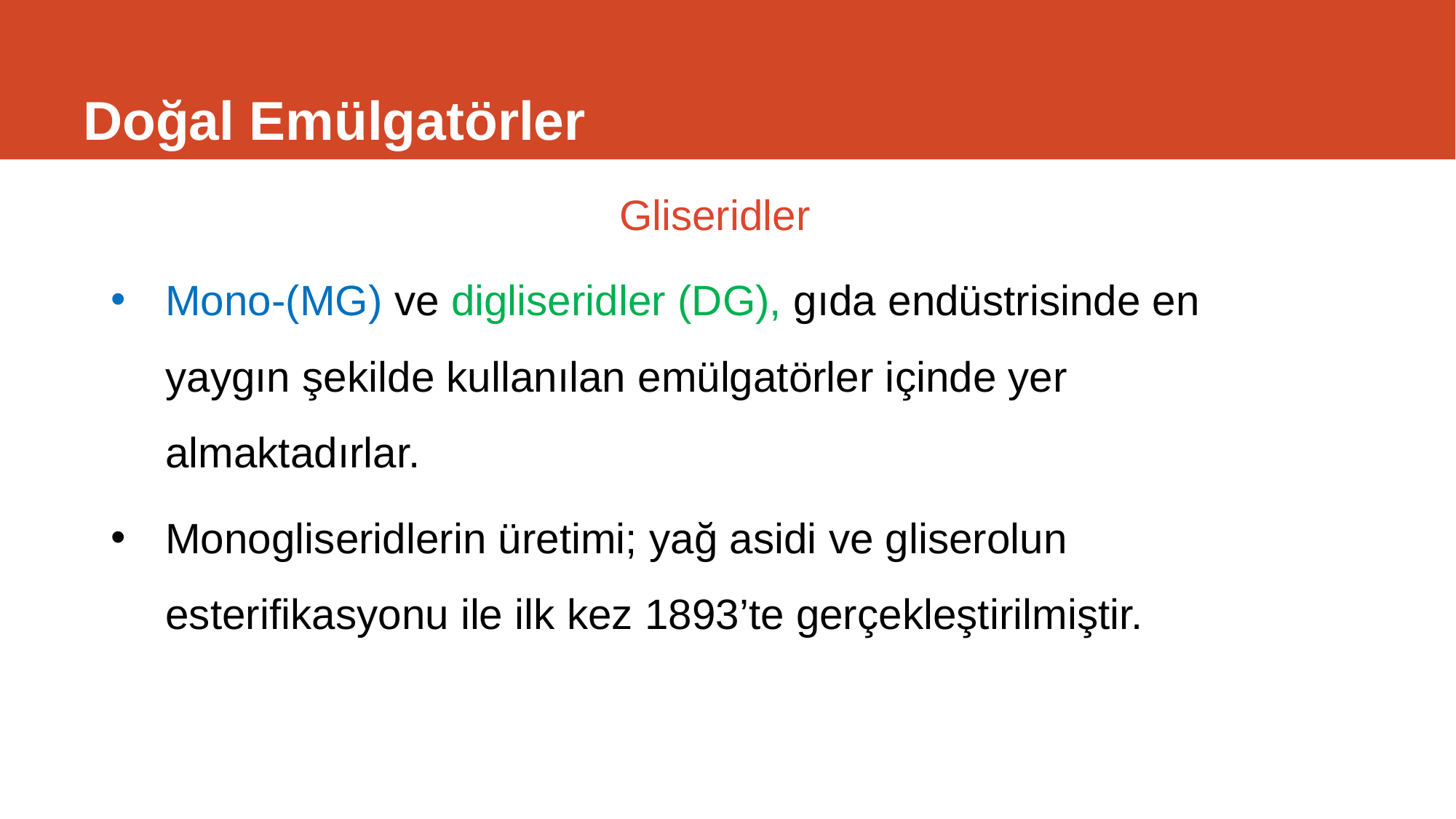

# Doğal Emülgatörler
Gliseridler
Mono-(MG) ve digliseridler (DG), gıda endüstrisinde en yaygın şekilde kullanılan emülgatörler içinde yer almaktadırlar.
Monogliseridlerin üretimi; yağ asidi ve gliserolun esterifikasyonu ile ilk kez 1893’te gerçekleştirilmiştir.